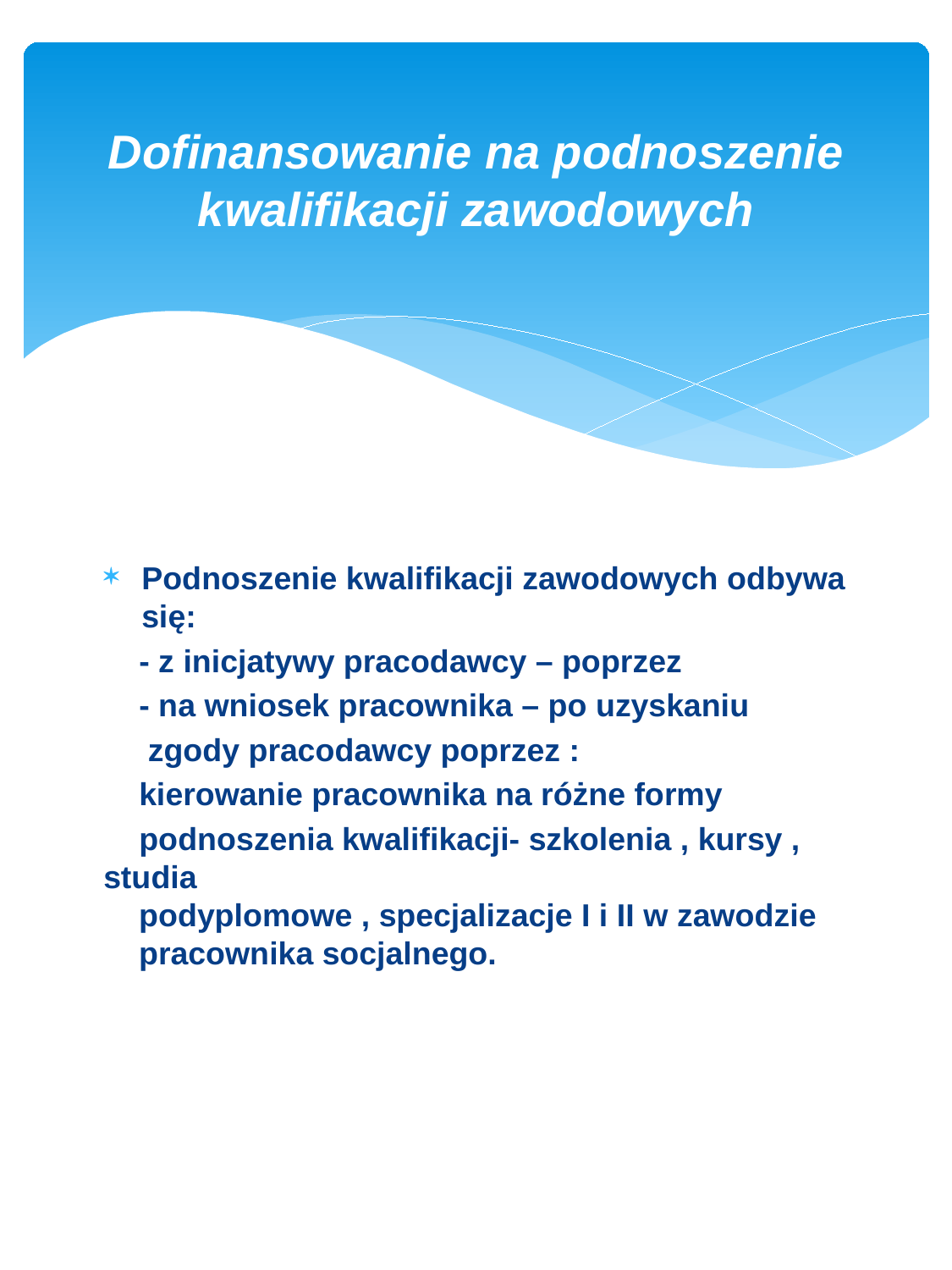

# Dofinansowanie na podnoszenie kwalifikacji zawodowych
Podnoszenie kwalifikacji zawodowych odbywa się:
    - z inicjatywy pracodawcy – poprzez
    - na wniosek pracownika – po uzyskaniu
     zgody pracodawcy poprzez :
    kierowanie pracownika na różne formy
    podnoszenia kwalifikacji- szkolenia , kursy , studia
    podyplomowe , specjalizacje I i II w zawodzie
    pracownika socjalnego.